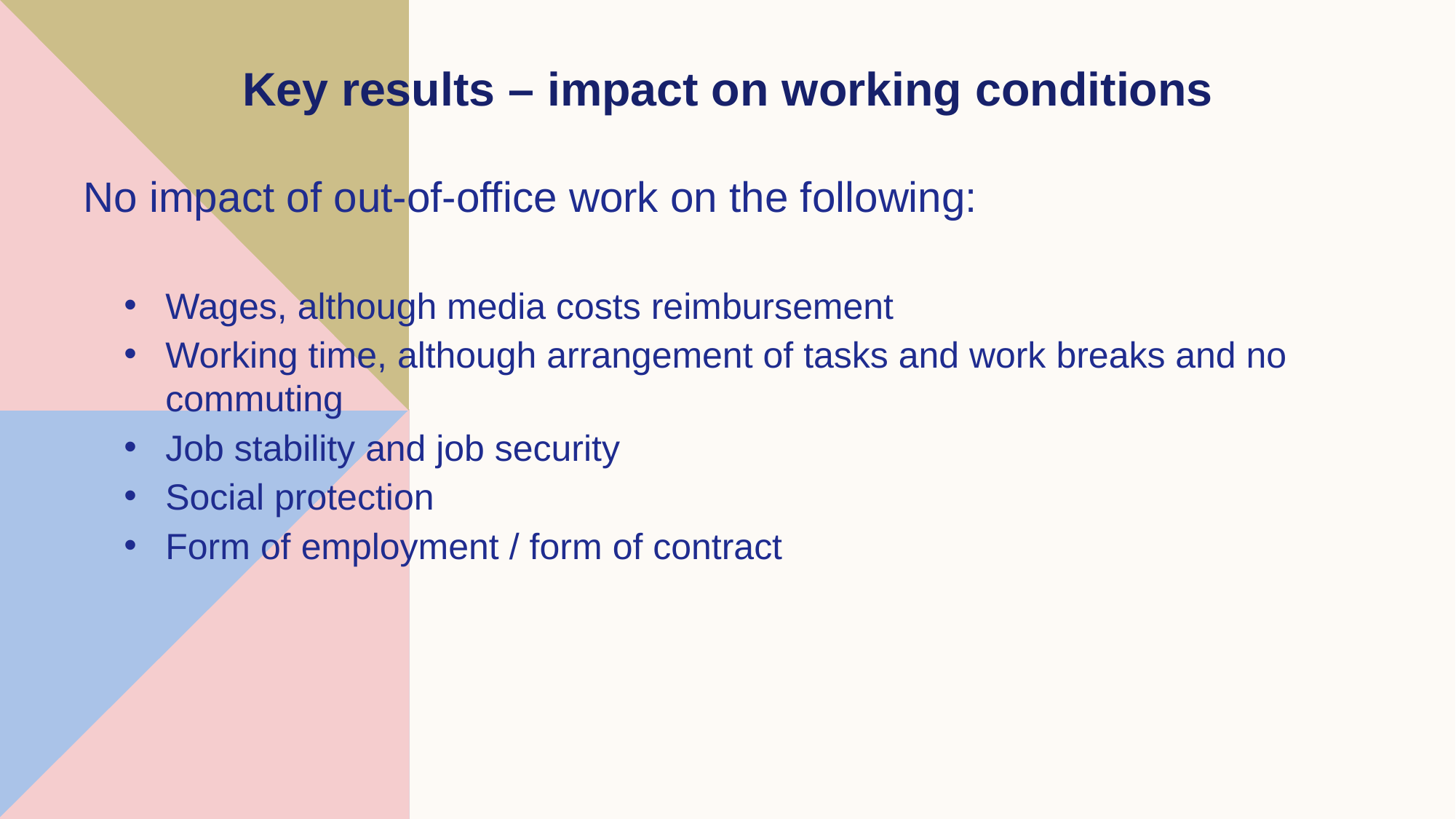

Key results – impact on working conditions

No impact of out-of-office work on the following:

Wages, although media costs reimbursement
Working time, although arrangement of tasks and work breaks and no commuting
Job stability and job security
Social protection
Form of employment / form of contract